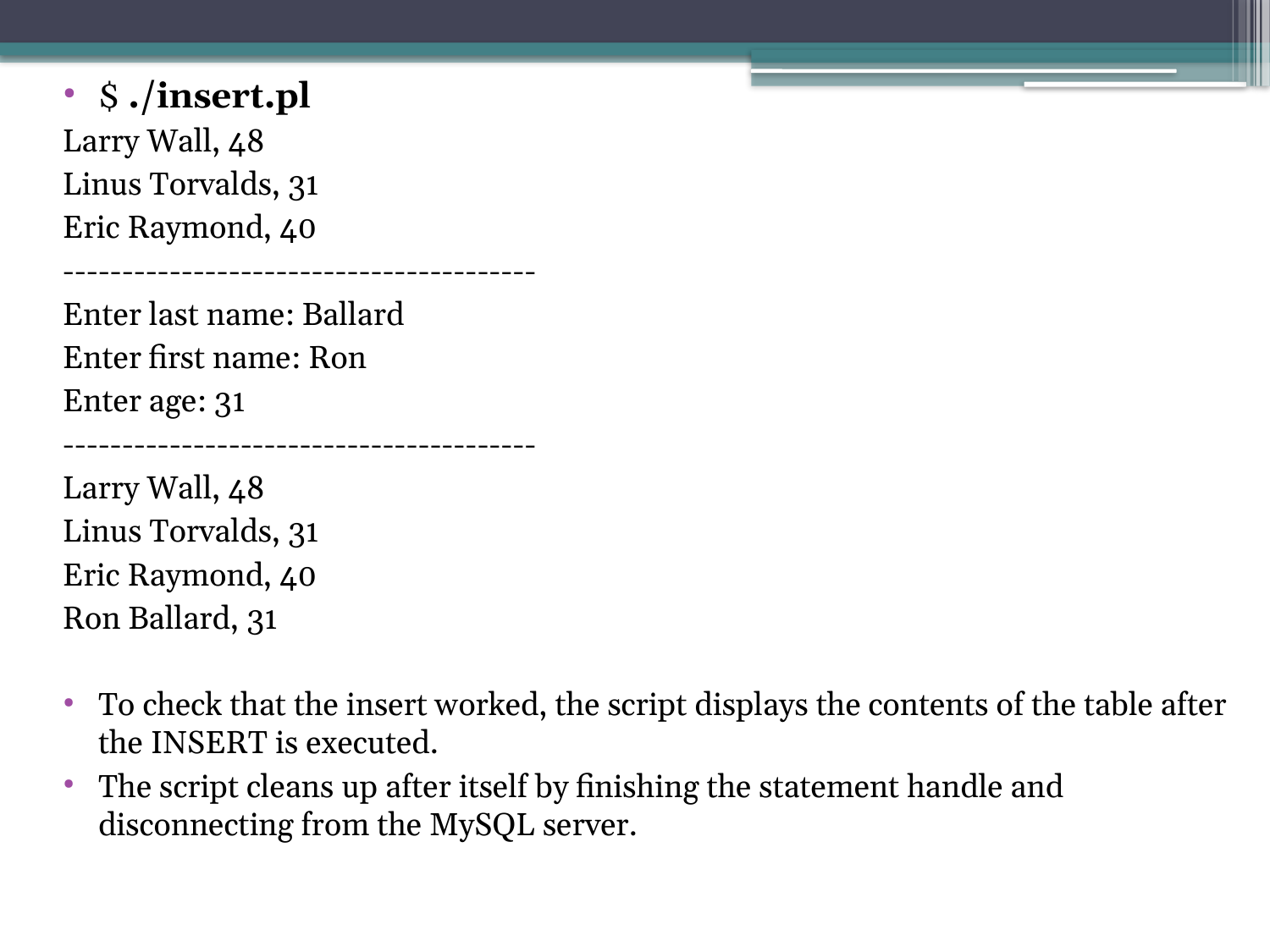

$ ./insert.pl
Larry Wall, 48
Linus Torvalds, 31
Eric Raymond, 40
----------------------------------------
Enter last name: Ballard
Enter first name: Ron
Enter age: 31
----------------------------------------
Larry Wall, 48
Linus Torvalds, 31
Eric Raymond, 40
Ron Ballard, 31

To check that the insert worked, the script displays the contents of the table after the INSERT is executed.
The script cleans up after itself by finishing the statement handle and disconnecting from the MySQL server.